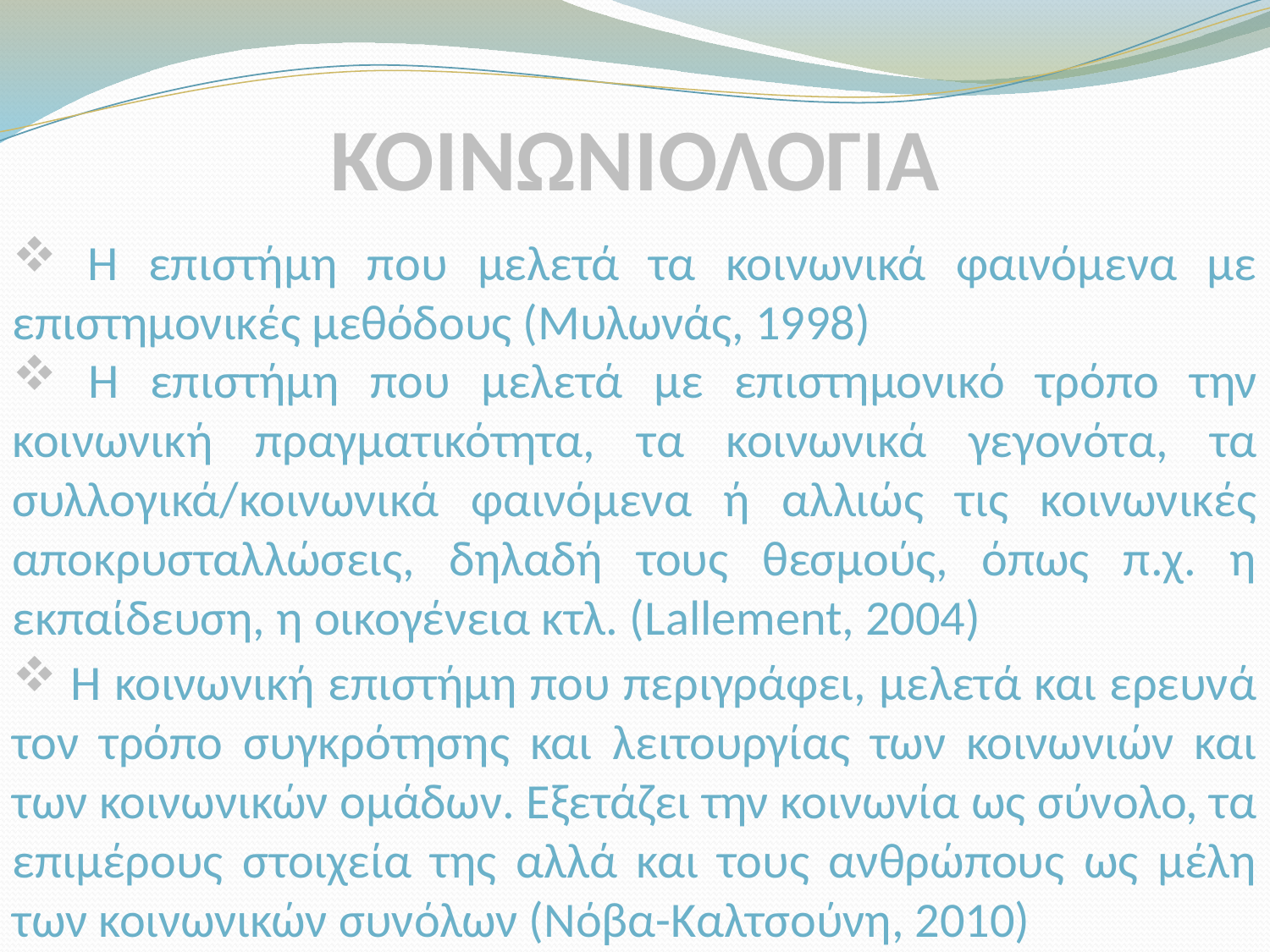

# ΚΟΙΝΩΝΙΟΛΟΓΙΑ
 Η επιστήμη που μελετά τα κοινωνικά φαινόμενα με επιστημονικές μεθόδους (Μυλωνάς, 1998)
 Η επιστήμη που μελετά με επιστημονικό τρόπο την κοινωνική πραγματικότητα, τα κοινωνικά γεγονότα, τα συλλογικά/κοινωνικά φαινόμενα ή αλλιώς τις κοινωνικές αποκρυσταλλώσεις, δηλαδή τους θεσμούς, όπως π.χ. η εκπαίδευση, η οικογένεια κτλ. (Lallement, 2004)
 Η κοινωνική επιστήμη που περιγράφει, μελετά και ερευνά τον τρόπο συγκρότησης και λειτουργίας των κοινωνιών και των κοινωνικών ομάδων. Εξετάζει την κοινωνία ως σύνολο, τα επιμέρους στοιχεία της αλλά και τους ανθρώπους ως μέλη των κοινωνικών συνόλων (Νόβα-Καλτσούνη, 2010)